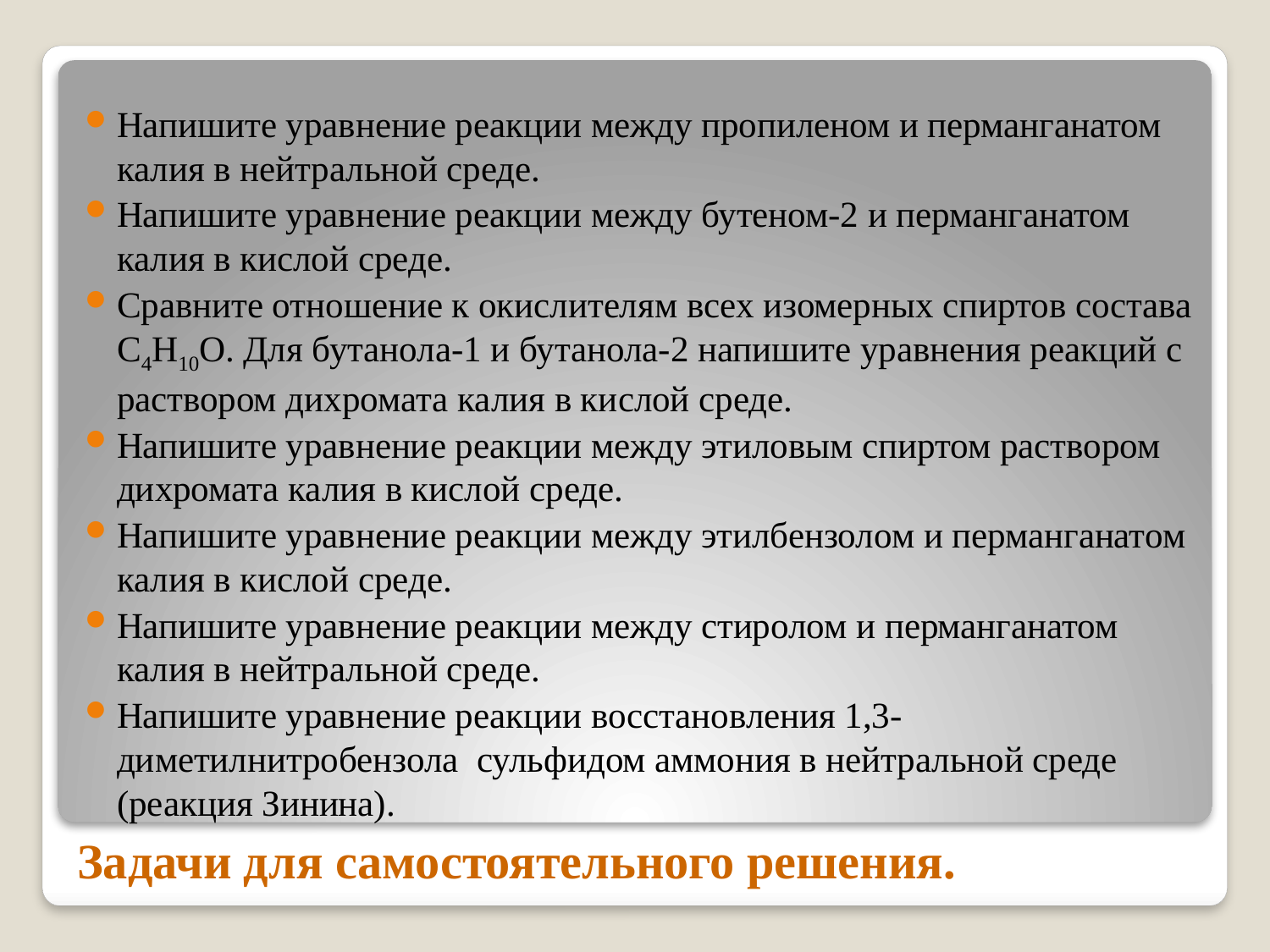

Напишите уравнение реакции между пропиленом и перманганатом калия в нейтральной среде.
Напишите уравнение реакции между бутеном-2 и перманганатом калия в кислой среде.
Сравните отношение к окислителям всех изомерных спиртов состава С4Н10О. Для бутанола-1 и бутанола-2 напишите уравнения реакций с раствором дихромата калия в кислой среде.
Напишите уравнение реакции между этиловым спиртом раствором дихромата калия в кислой среде.
Напишите уравнение реакции между этилбензолом и перманганатом калия в кислой среде.
Напишите уравнение реакции между стиролом и перманганатом калия в нейтральной среде.
Напишите уравнение реакции восстановления 1,3-диметилнитробензола  сульфидом аммония в нейтральной среде (реакция Зинина).
#
Задачи для самостоятельного решения.